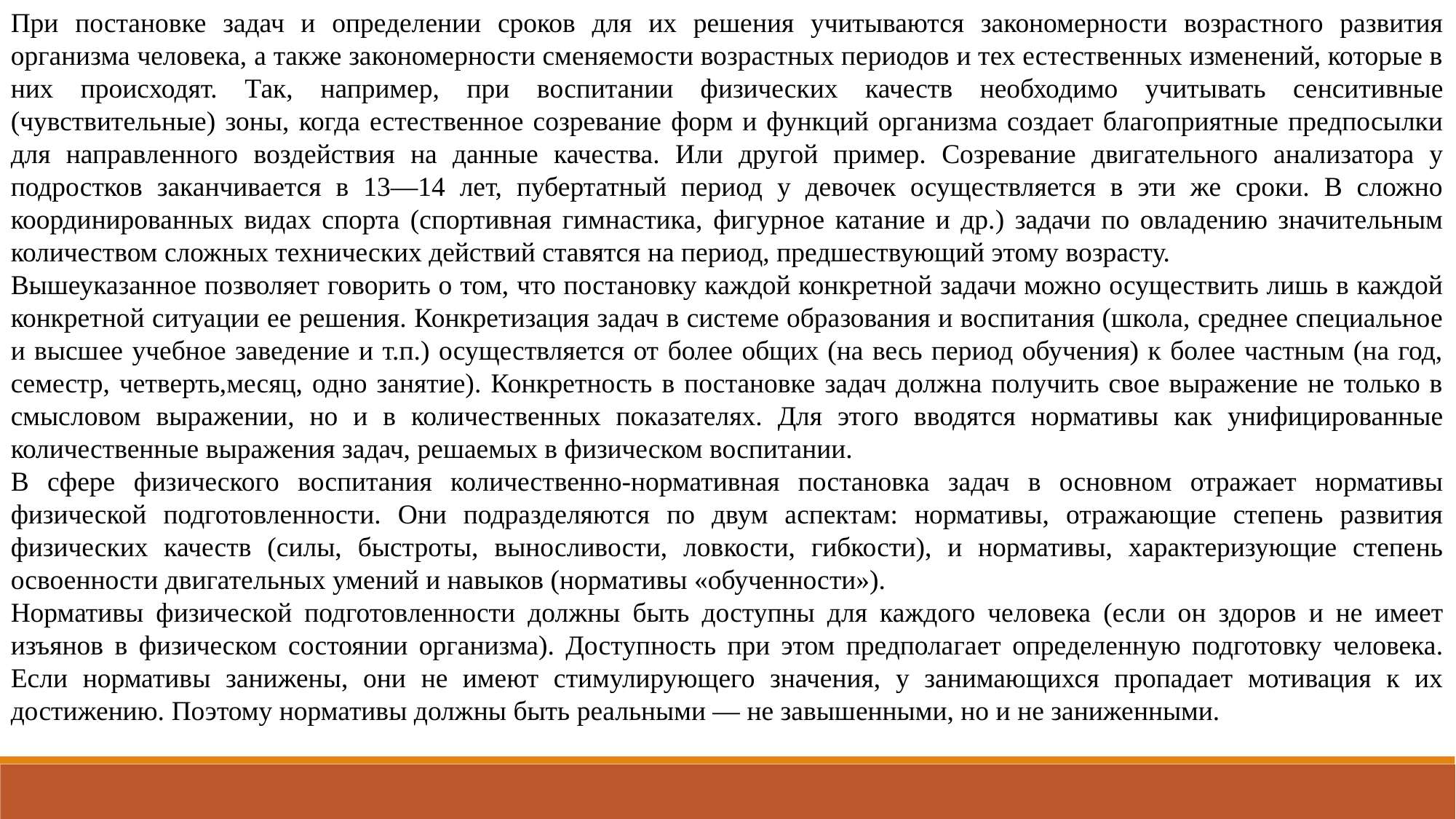

При постановке задач и определении сроков для их решения учитываются закономерности возрастного развития организма человека, а также закономерности сменяемости возрастных периодов и тех естественных изменений, которые в них происходят. Так, например, при воспитании физических качеств необходимо учитывать сенситивные (чувствительные) зоны, когда естественное созревание форм и функций организма создает благоприятные предпосылки для направленного воздействия на данные качества. Или другой пример. Созревание двигательного анализатора у подростков заканчивается в 13—14 лет, пубертатный период у девочек осуществляется в эти же сроки. В сложно координированных видах спорта (спортивная гимнастика, фигурное катание и др.) задачи по овладению значительным количеством сложных технических действий ставятся на период, предшествующий этому возрасту.
Вышеуказанное позволяет говорить о том, что постановку каждой конкретной задачи можно осуществить лишь в каждой конкретной ситуации ее решения. Конкретизация задач в системе образования и воспитания (школа, среднее специальное и высшее учебное заведение и т.п.) осуществляется от более общих (на весь период обучения) к более частным (на год, семестр, четверть,месяц, одно занятие). Конкретность в постановке задач должна получить свое выражение не только в смысловом выражении, но и в количественных показателях. Для этого вводятся нормативы как унифицированные количественные выражения задач, решаемых в физическом воспитании.
В сфере физического воспитания количественно-нормативная постановка задач в основном отражает нормативы физической подготовленности. Они подразделяются по двум аспектам: нормативы, отражающие степень развития физических качеств (силы, быстроты, выносливости, ловкости, гибкости), и нормативы, характеризующие степень освоенности двигательных умений и навыков (нормативы «обученности»).
Нормативы физической подготовленности должны быть доступны для каждого человека (если он здоров и не имеет изъянов в физическом состоянии организма). Доступность при этом предполагает определенную подготовку человека. Если нормативы занижены, они не имеют стимулирующего значения, у занимающихся пропадает мотивация к их достижению. Поэтому нормативы должны быть реальными — не завышенными, но и не заниженными.